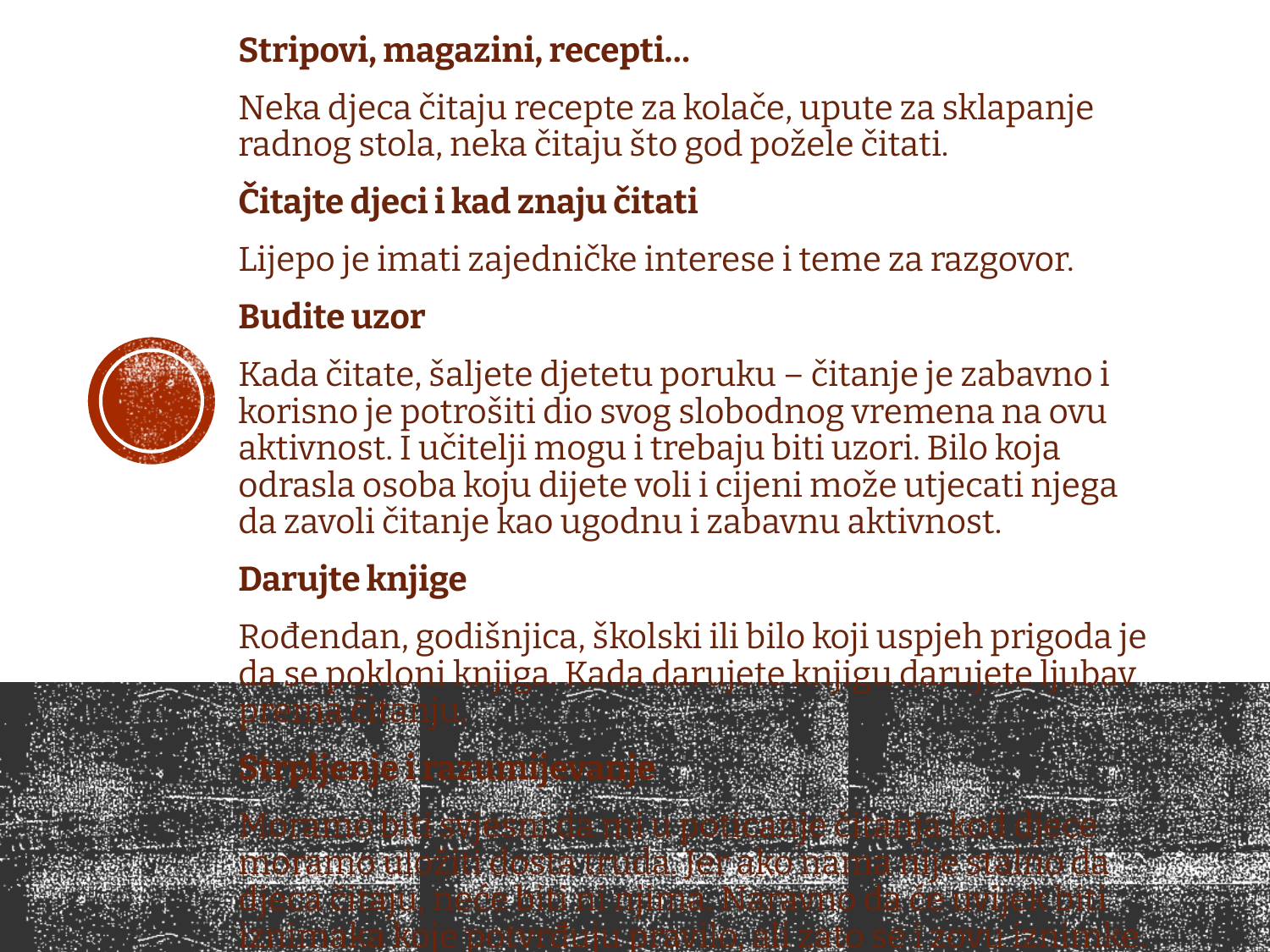

Stripovi, magazini, recepti…
Neka djeca čitaju recepte za kolače, upute za sklapanje radnog stola, neka čitaju što god požele čitati.
Čitajte djeci i kad znaju čitati
Lijepo je imati zajedničke interese i teme za razgovor.
Budite uzor
Kada čitate, šaljete djetetu poruku – čitanje je zabavno i korisno je potrošiti dio svog slobodnog vremena na ovu aktivnost. I učitelji mogu i trebaju biti uzori. Bilo koja odrasla osoba koju dijete voli i cijeni može utjecati njega da zavoli čitanje kao ugodnu i zabavnu aktivnost.
Darujte knjige
Rođendan, godišnjica, školski ili bilo koji uspjeh prigoda je da se pokloni knjiga. Kada darujete knjigu darujete ljubav prema čitanju.
Strpljenje i razumijevanje
Moramo biti svjesni da mi u poticanje čitanja kod djece moramo uložiti dosta truda. Jer ako nama nije stalno da djeca čitaju, neće biti ni njima. Naravno da će uvijek biti iznimaka koje potvrđuju pravilo, ali zato se i zovu iznimke.